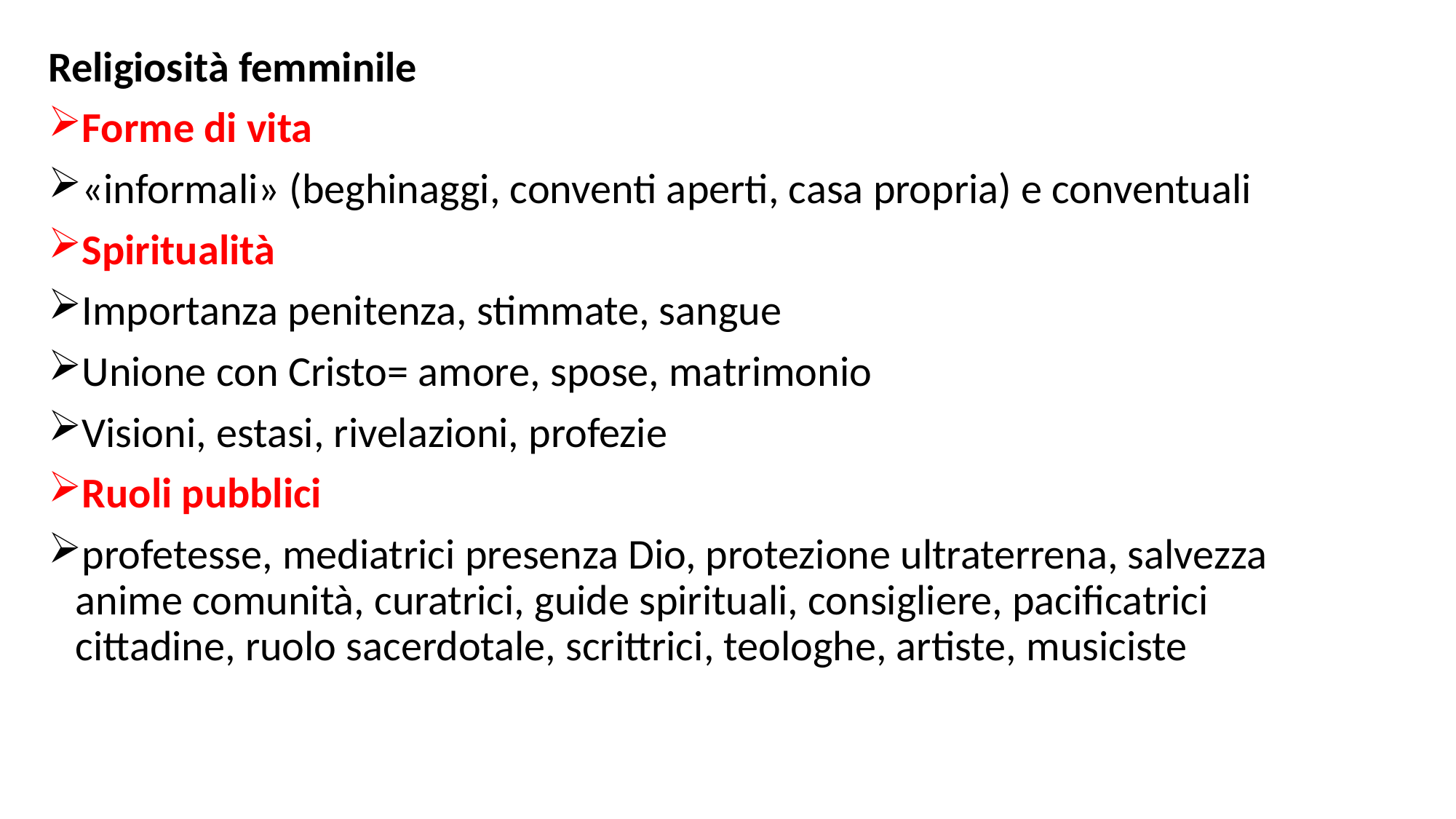

Religiosità femminile
Forme di vita
«informali» (beghinaggi, conventi aperti, casa propria) e conventuali
Spiritualità
Importanza penitenza, stimmate, sangue
Unione con Cristo= amore, spose, matrimonio
Visioni, estasi, rivelazioni, profezie
Ruoli pubblici
profetesse, mediatrici presenza Dio, protezione ultraterrena, salvezza anime comunità, curatrici, guide spirituali, consigliere, pacificatrici cittadine, ruolo sacerdotale, scrittrici, teologhe, artiste, musiciste